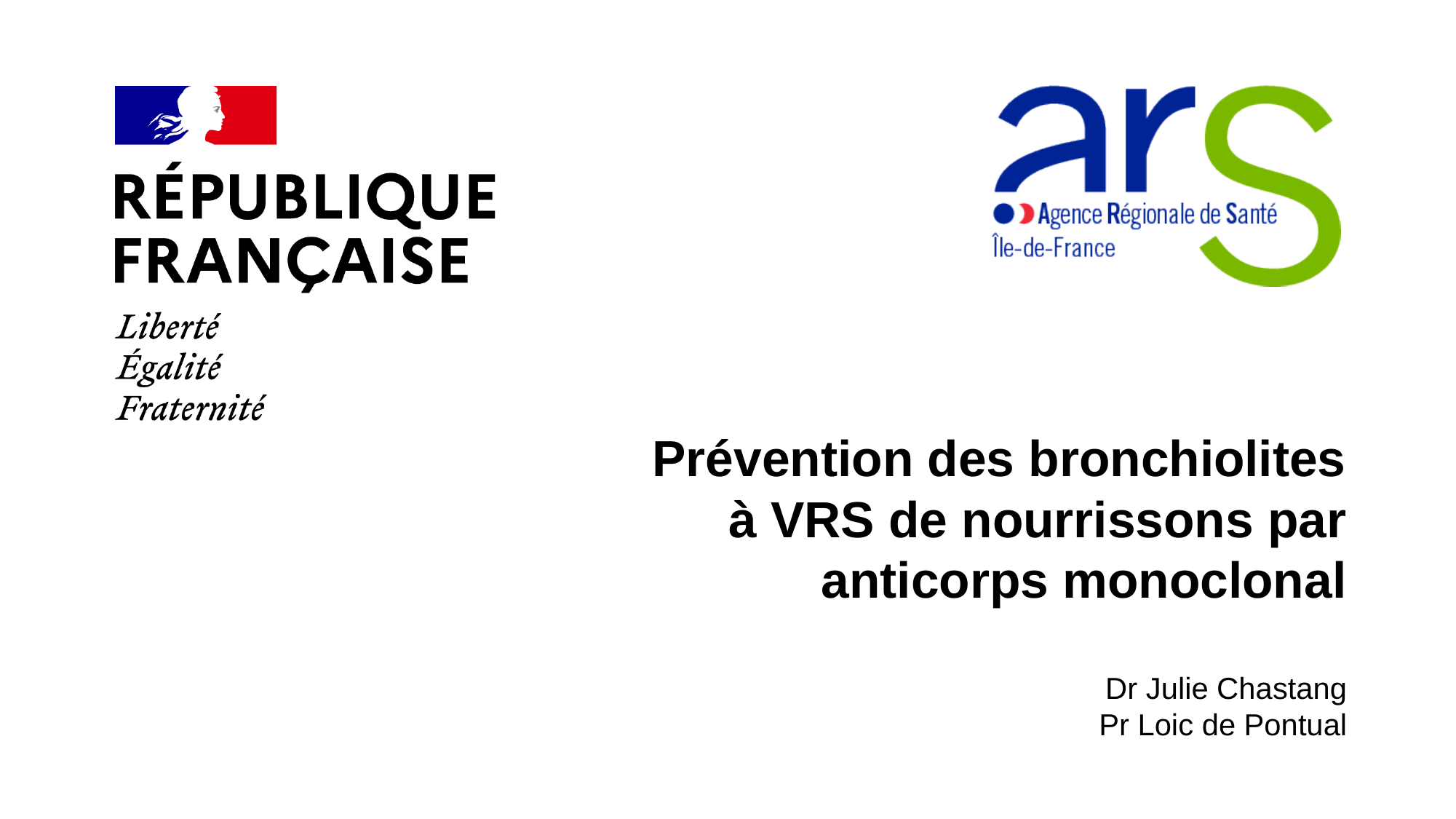

#
Prévention des bronchiolites à VRS de nourrissons par anticorps monoclonal

Dr Julie Chastang
Pr Loic de Pontual

06/09/2023
21